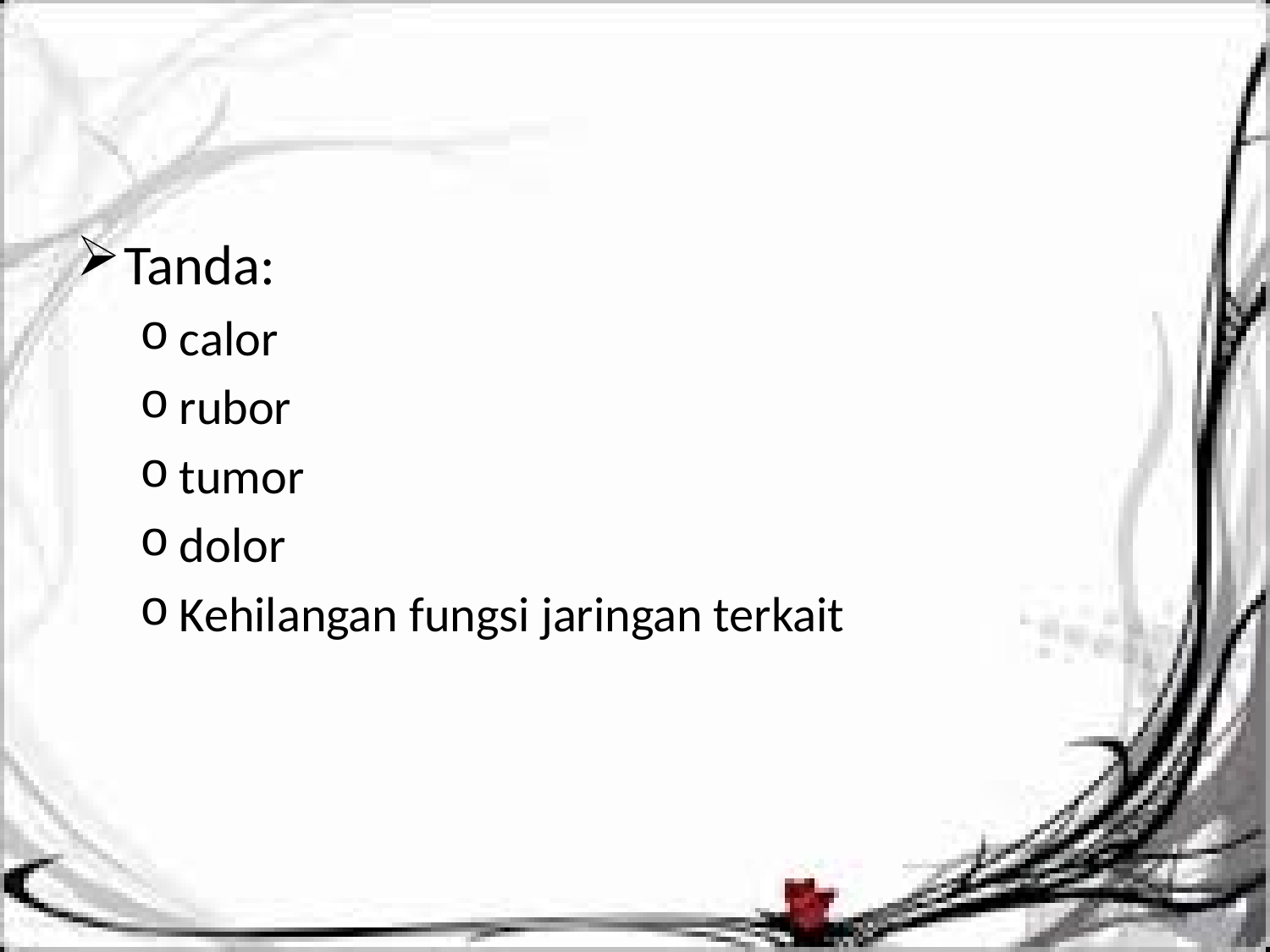

#
Tanda:
calor
rubor
tumor
dolor
Kehilangan fungsi jaringan terkait